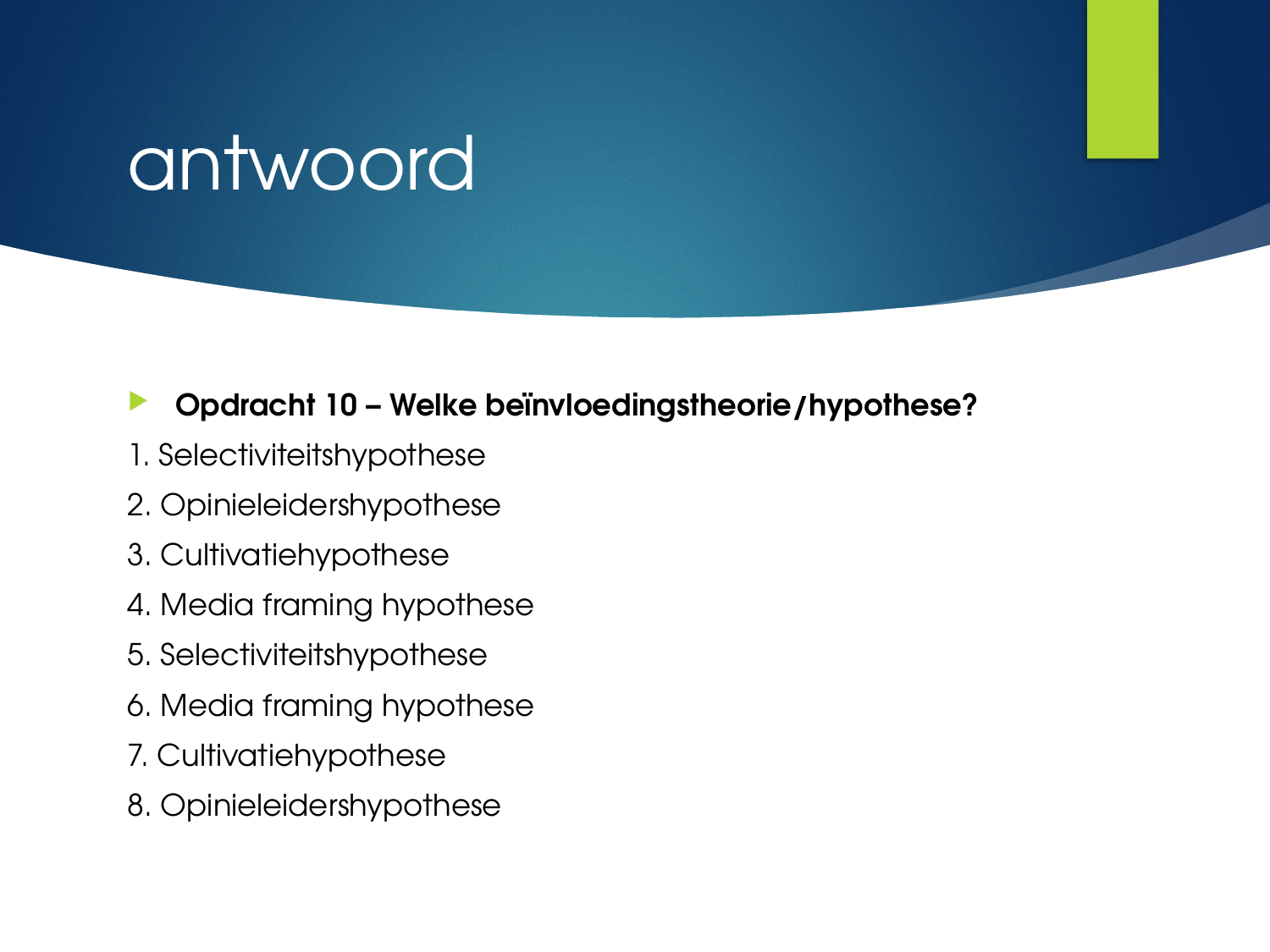

# antwoord

Opdracht 10 – Welke beïnvloedingstheorie/hypothese?
1. Selectiviteitshypothese
2. Opinieleidershypothese
3. Cultivatiehypothese
4. Media framing hypothese
5. Selectiviteitshypothese
6. Media framing hypothese
7. Cultivatiehypothese
8. Opinieleidershypothese